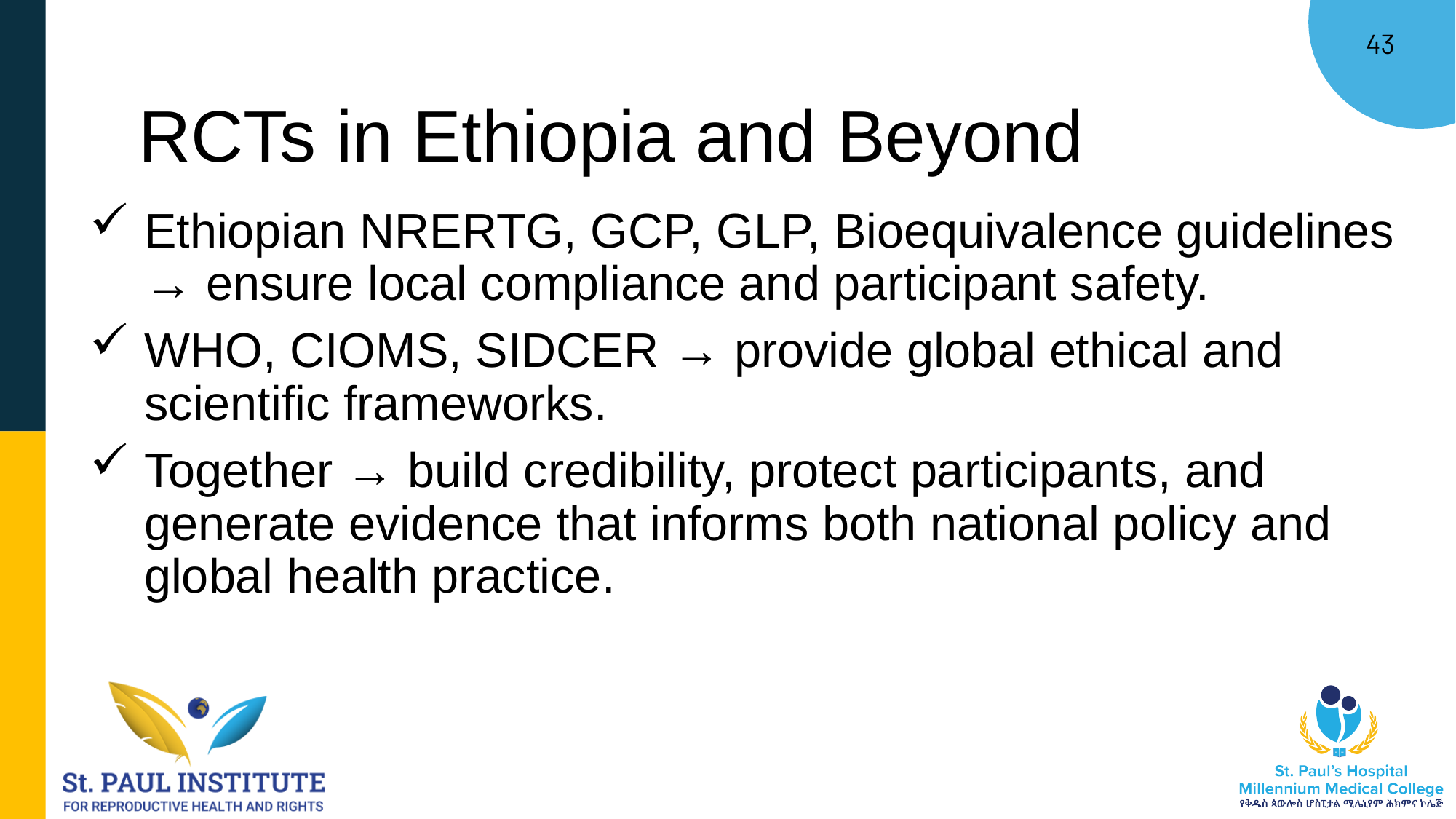

# RCTs in Ethiopia and Beyond
Ethiopian NRERTG, GCP, GLP, Bioequivalence guidelines → ensure local compliance and participant safety.
WHO, CIOMS, SIDCER → provide global ethical and scientific frameworks.
Together → build credibility, protect participants, and generate evidence that informs both national policy and global health practice.